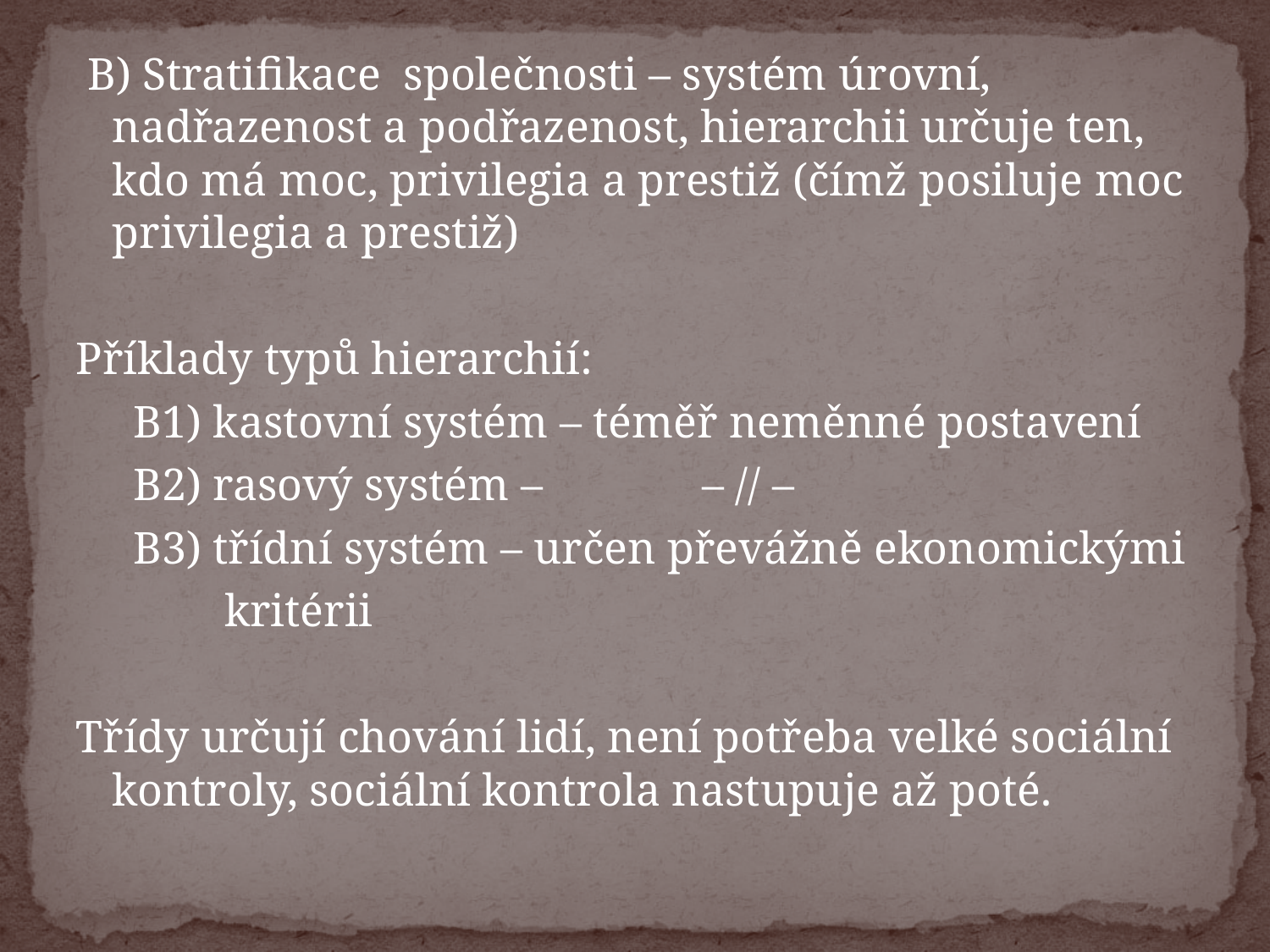

B) Stratifikace  společnosti – systém úrovní, nadřazenost a podřazenost, hierarchii určuje ten, kdo má moc, privilegia a prestiž (čímž posiluje moc privilegia a prestiž)

Příklady typů hierarchií:
     B1) kastovní systém – téměř neměnné postavení
     B2) rasový systém –              – // –
     B3) třídní systém – určen převážně ekonomickými
             kritérii

Třídy určují chování lidí, není potřeba velké sociální kontroly, sociální kontrola nastupuje až poté.